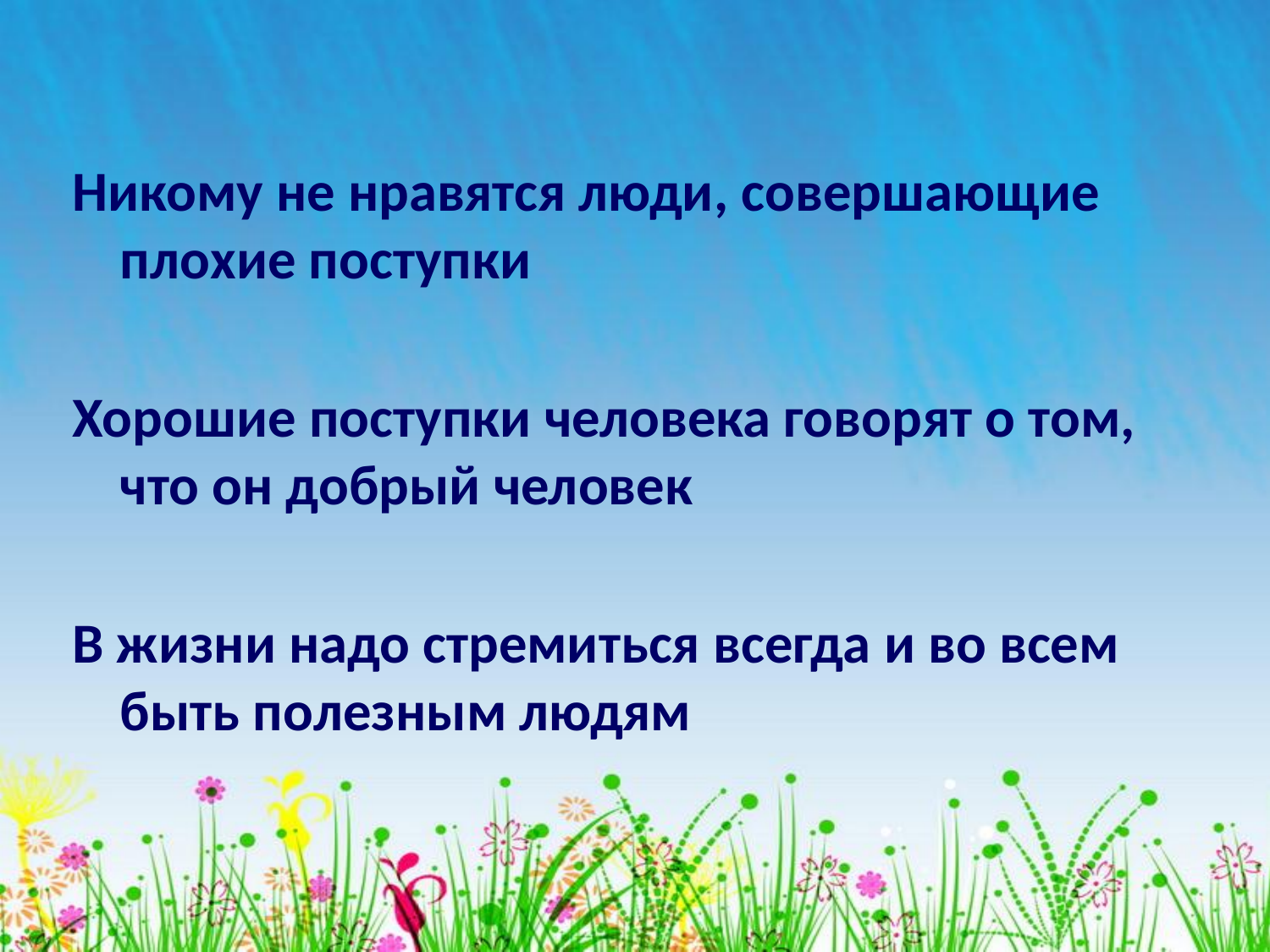

Никому не нравятся люди, совершающие плохие поступки

Хорошие поступки человека говорят о том, что он добрый человек

В жизни надо стремиться всегда и во всем быть полезным людям